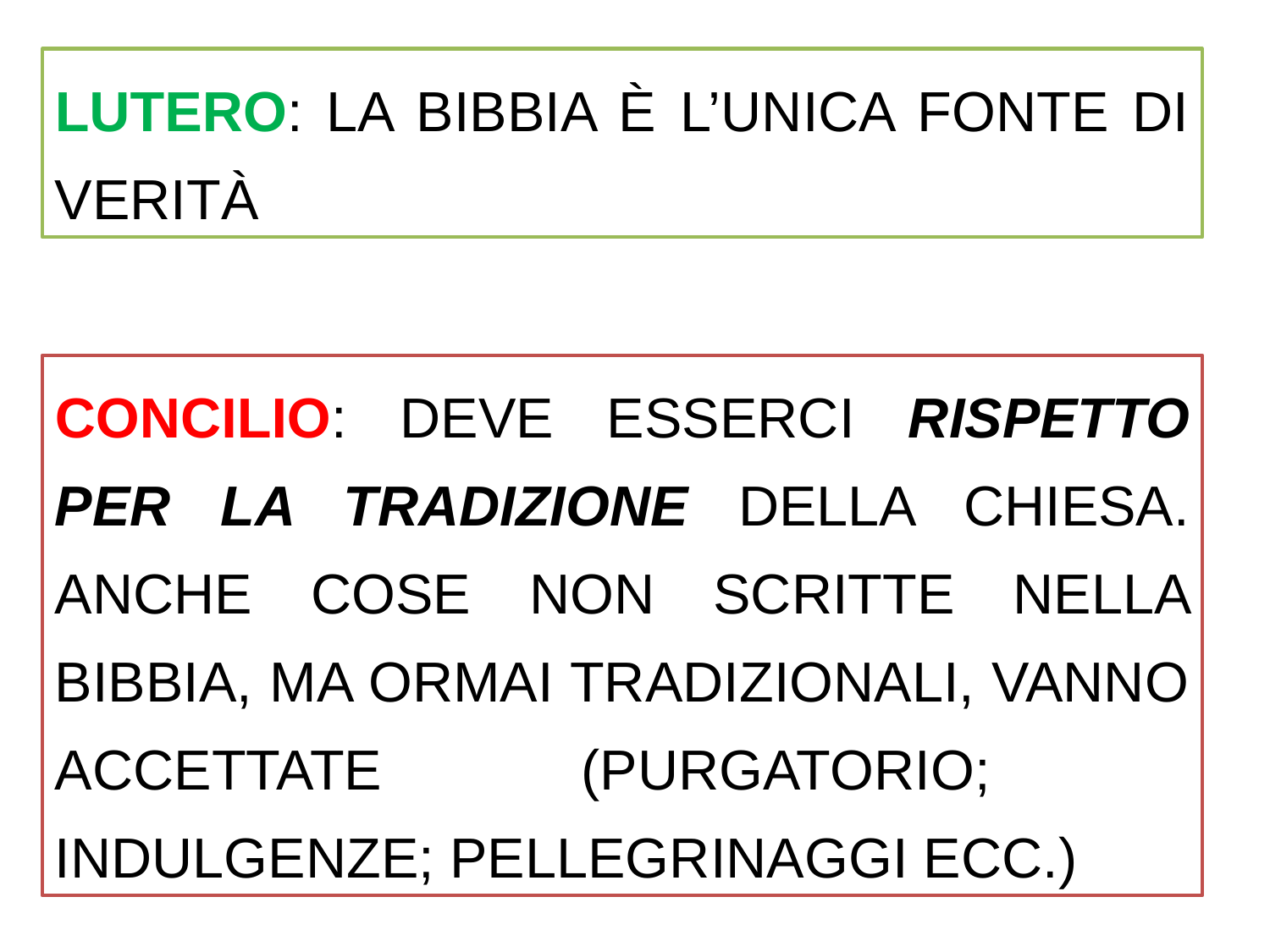

LUTERO: LA BIBBIA È L’UNICA FONTE DI VERITÀ
CONCILIO: DEVE ESSERCI RISPETTO PER LA TRADIZIONE DELLA CHIESA. ANCHE COSE NON SCRITTE NELLA BIBBIA, MA ORMAI TRADIZIONALI, VANNO ACCETTATE (PURGATORIO;  INDULGENZE; PELLEGRINAGGI ECC.)